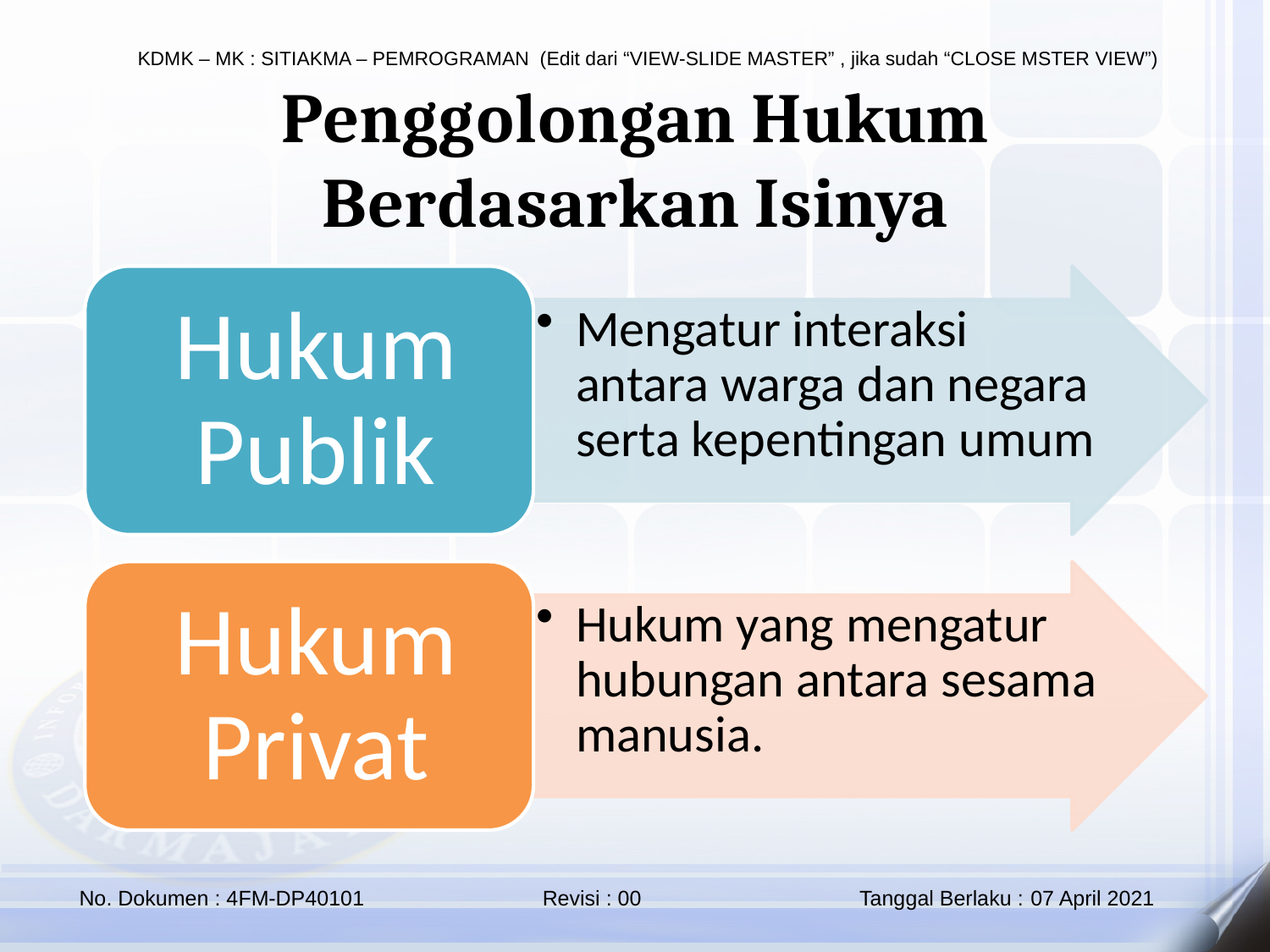

Penggolongan Hukum Berdasarkan Isinya
Mengatur interaksi antara warga dan negara serta kepentingan umum
Hukum Publik
Hukum yang mengatur hubungan antara sesama manusia.
Hukum Privat